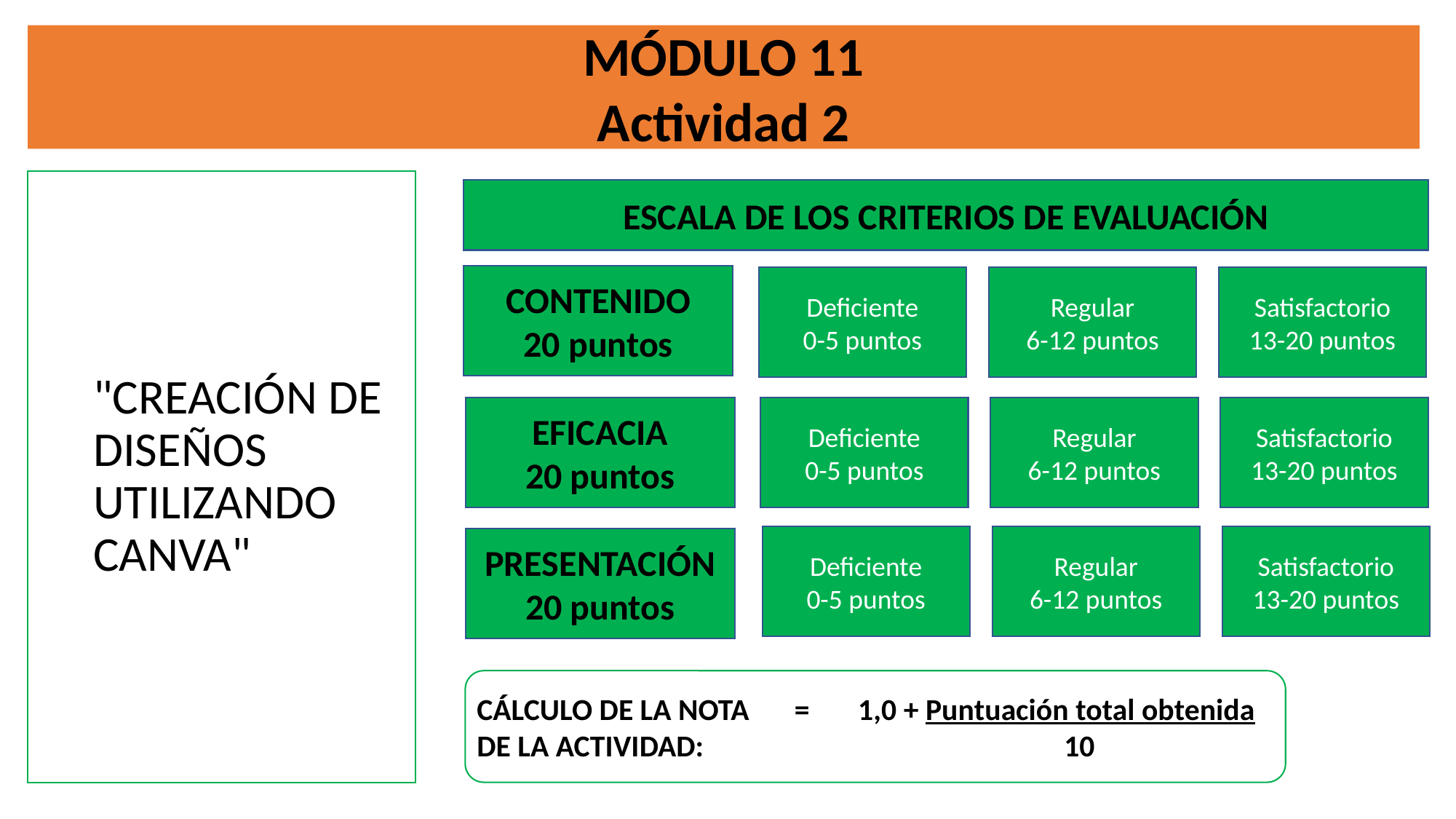

MÓDULO 11
Actividad 2
"CREACIÓN DE
DISEÑOS
UTILIZANDO
CANVA"
ESCALA DE LOS CRITERIOS DE EVALUACIÓN
CONTENIDO
20 puntos
Satisfactorio
13-20 puntos
Regular
6-12 puntos
Deficiente
0-5 puntos
Satisfactorio
13-20 puntos
EFICACIA
20 puntos
Regular
6-12 puntos
Deficiente
0-5 puntos
Satisfactorio
13-20 puntos
Regular
6-12 puntos
Deficiente
0-5 puntos
PRESENTACIÓN
20 puntos

=       1,0 + Puntuación total obtenida
                                       10
CÁLCULO DE LA NOTA DE LA ACTIVIDAD: